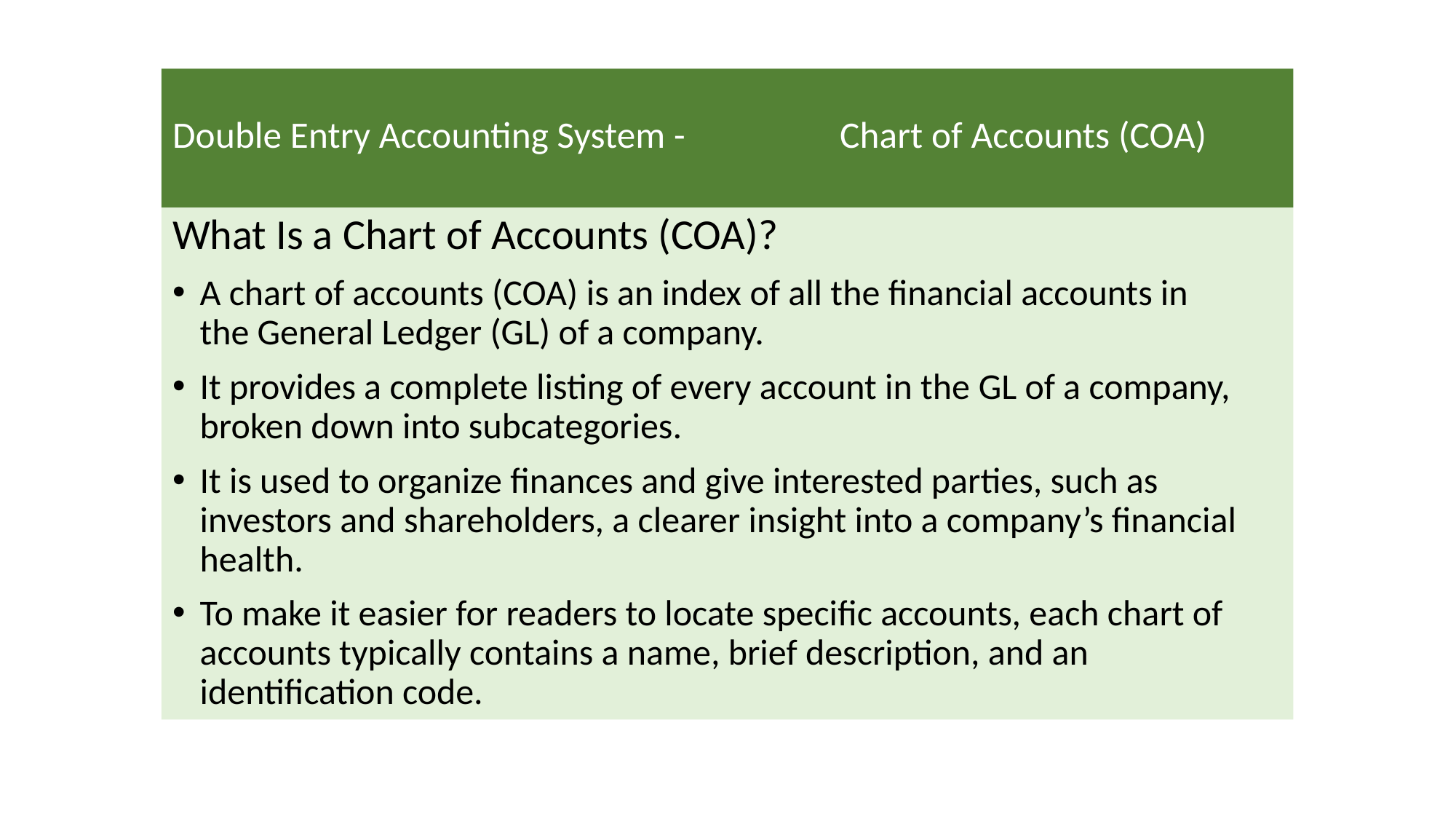

# Double Entry Accounting System -                  Chart of Accounts (COA)
What Is a Chart of Accounts (COA)?
A chart of accounts (COA) is an index of all the financial accounts in the General Ledger (GL) of a company.
It provides a complete listing of every account in the GL of a company, broken down into subcategories.
It is used to organize finances and give interested parties, such as investors and shareholders, a clearer insight into a company’s financial health.
To make it easier for readers to locate specific accounts, each chart of accounts typically contains a name, brief description, and an identification code.